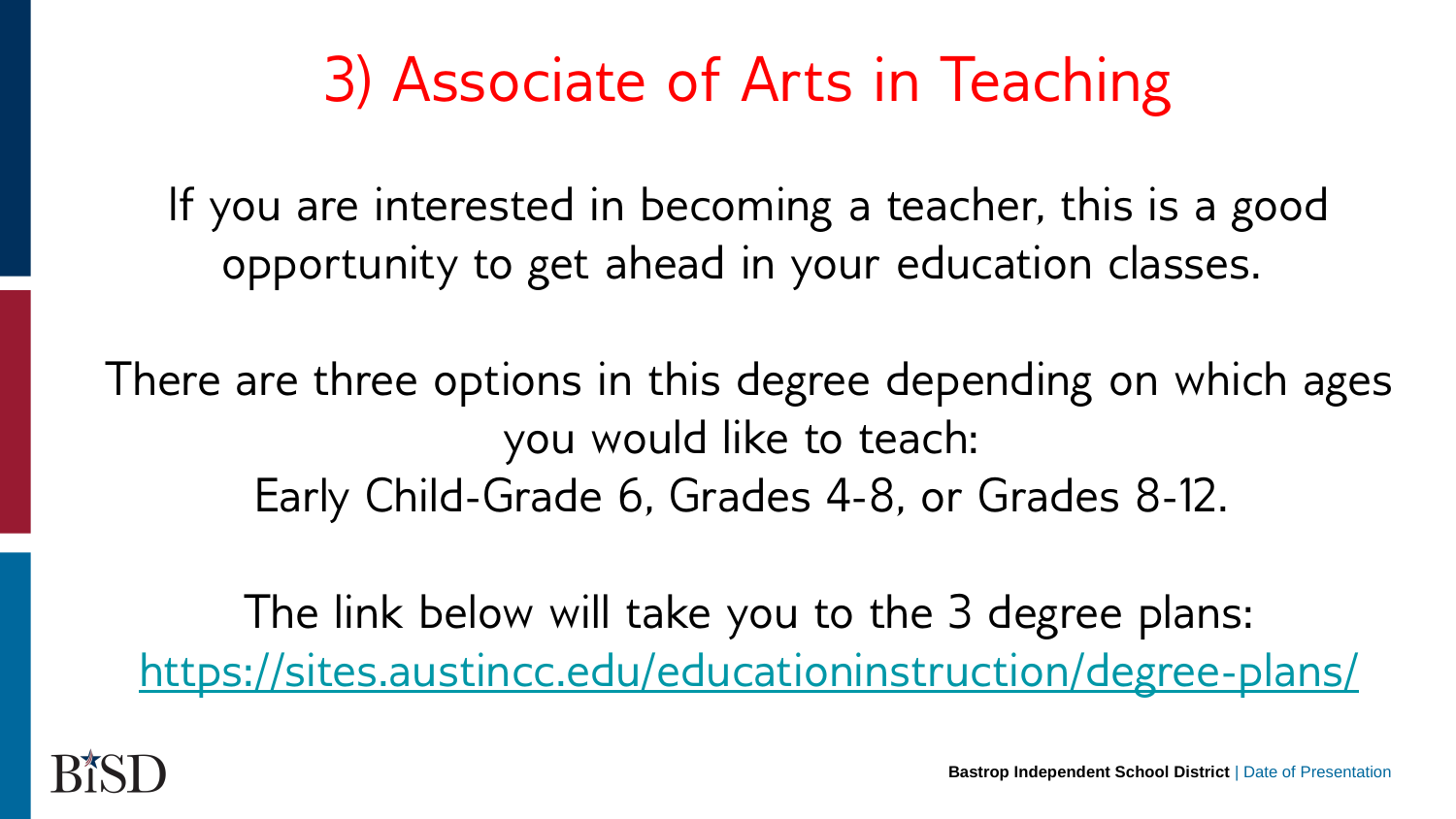

3) Associate of Arts in Teaching

If you are interested in becoming a teacher, this is a good opportunity to get ahead in your education classes.

There are three options in this degree depending on which ages you would like to teach:
Early Child-Grade 6, Grades 4-8, or Grades 8-12.

The link below will take you to the 3 degree plans:
https://sites.austincc.edu/educationinstruction/degree-plans/